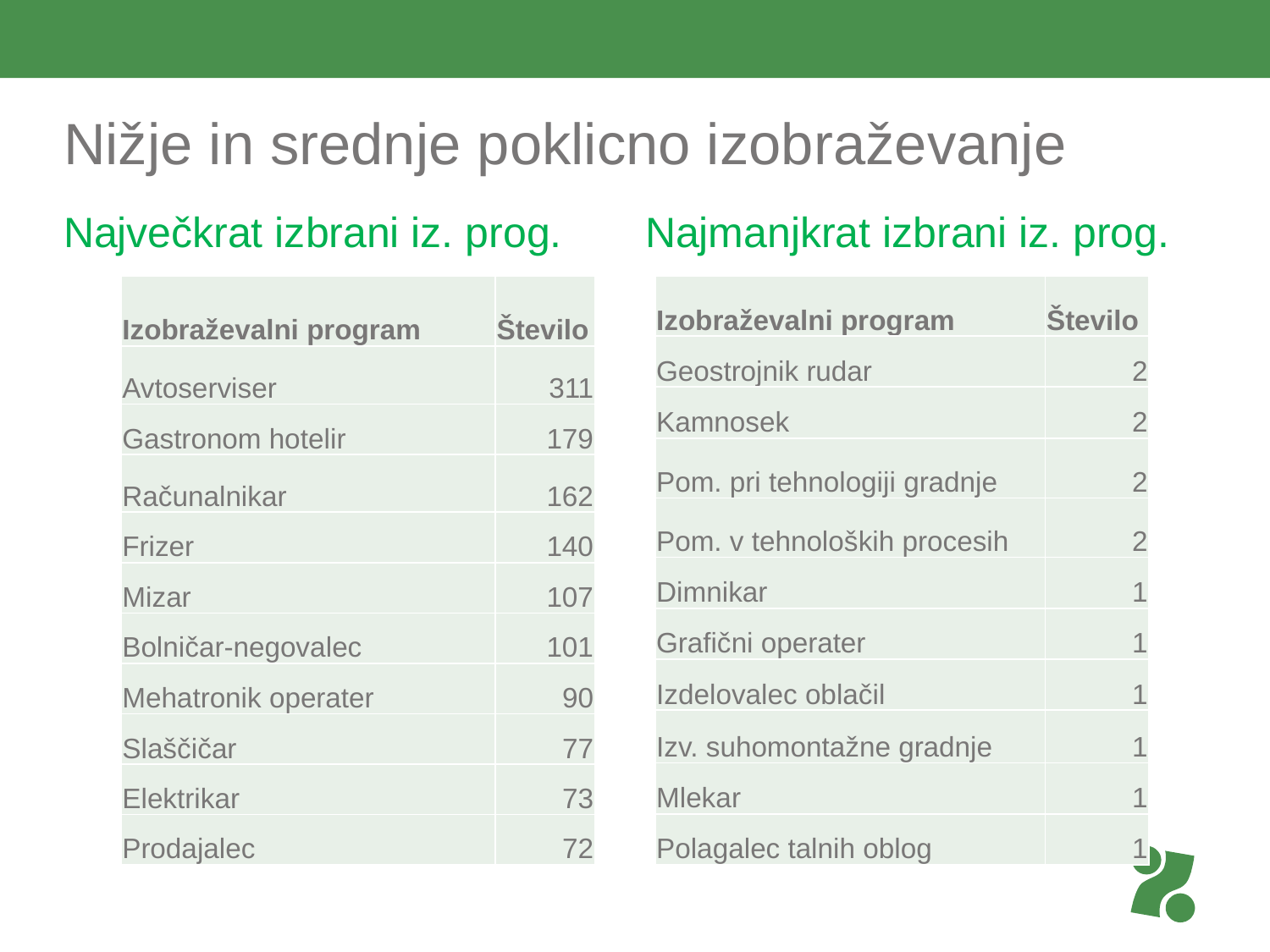

# Nižje in srednje poklicno izobraževanje
Najmanjkrat izbrani iz. prog.
Največkrat izbrani iz. prog.
| Izobraževalni program | Število |
| --- | --- |
| Avtoserviser | 311 |
| Gastronom hotelir | 179 |
| Računalnikar | 162 |
| Frizer | 140 |
| Mizar | 107 |
| Bolničar-negovalec | 101 |
| Mehatronik operater | 90 |
| Slaščičar | 77 |
| Elektrikar | 73 |
| Prodajalec | 72 |
| Izobraževalni program | Število |
| --- | --- |
| Geostrojnik rudar | 2 |
| Kamnosek | 2 |
| Pom. pri tehnologiji gradnje | 2 |
| Pom. v tehnoloških procesih | 2 |
| Dimnikar | 1 |
| Grafični operater | 1 |
| Izdelovalec oblačil | 1 |
| Izv. suhomontažne gradnje | 1 |
| Mlekar | 1 |
| Polagalec talnih oblog | 1 |